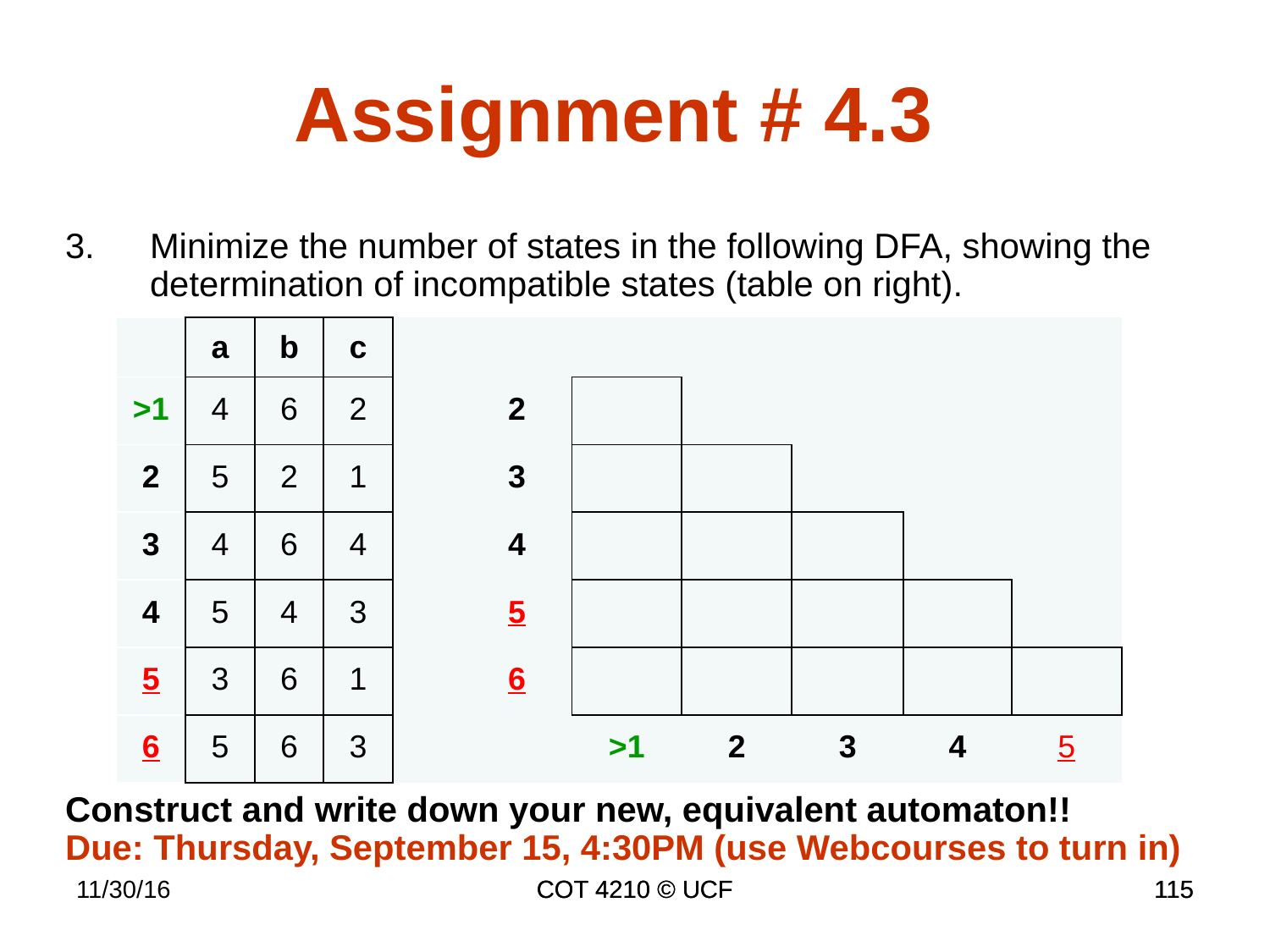

Assignment # 4.3
Minimize the number of states in the following DFA, showing the determination of incompatible states (table on right).

Construct and write down your new, equivalent automaton!!
Due: Thursday, September 15, 4:30PM (use Webcourses to turn in)

|  | a | b | c |  |  |  |  |  |  |  |
| --- | --- | --- | --- | --- | --- | --- | --- | --- | --- | --- |
| >1 | 4 | 6 | 2 |  | 2 |  |  |  |  |  |
| 2 | 5 | 2 | 1 |  | 3 |  |  |  |  |  |
| 3 | 4 | 6 | 4 |  | 4 |  |  |  |  |  |
| 4 | 5 | 4 | 3 |  | 5 |  |  |  |  |  |
| 5 | 3 | 6 | 1 |  | 6 |  |  |  |  |  |
| 6 | 5 | 6 | 3 |  |  | >1 | 2 | 3 | 4 | 5 |
11/30/16
COT 4210 © UCF
COT 4210 © UCF
115
115